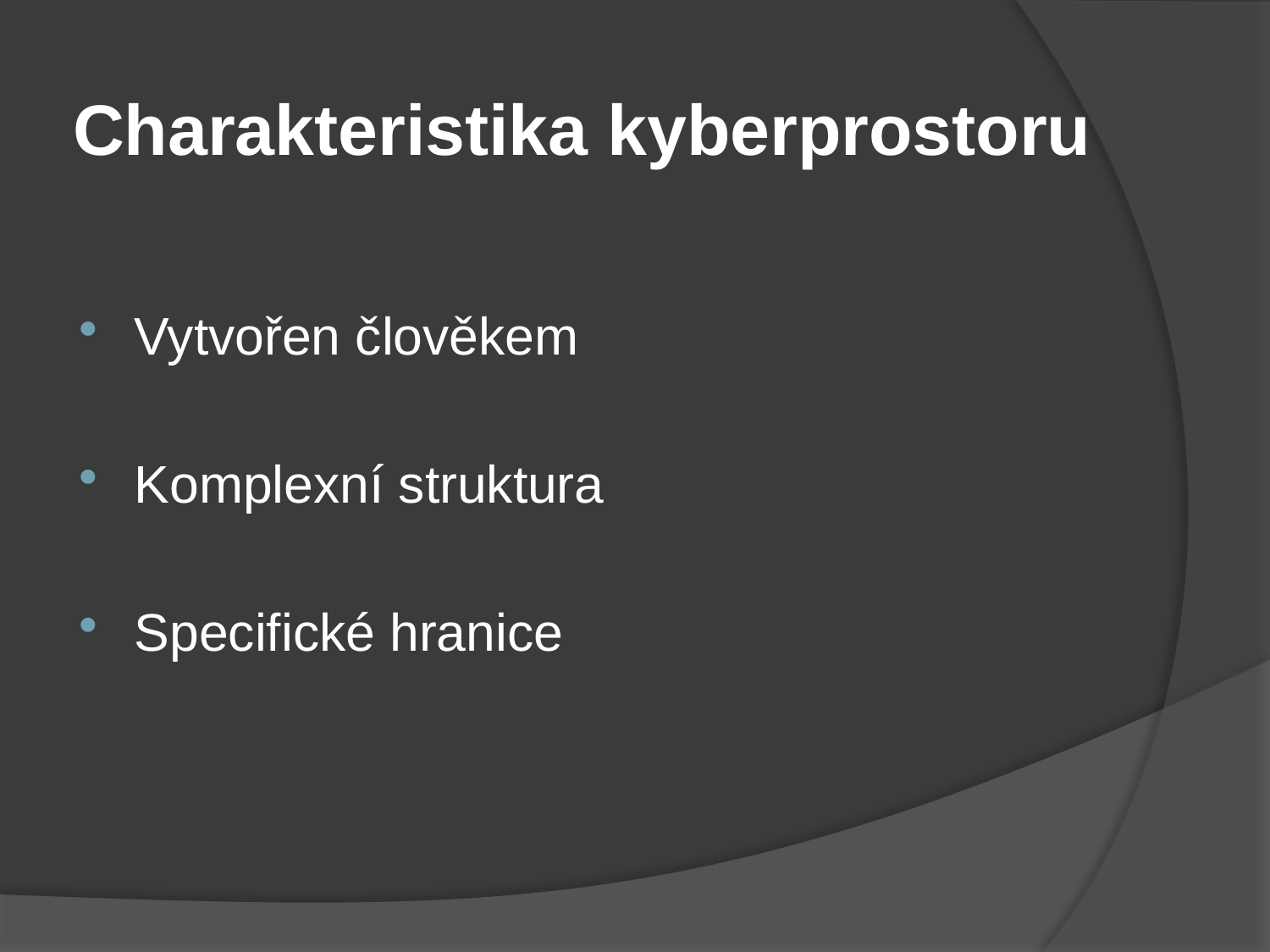

# Charakteristika kyberprostoru

Vytvořen člověkem

Komplexní struktura

Specifické hranice